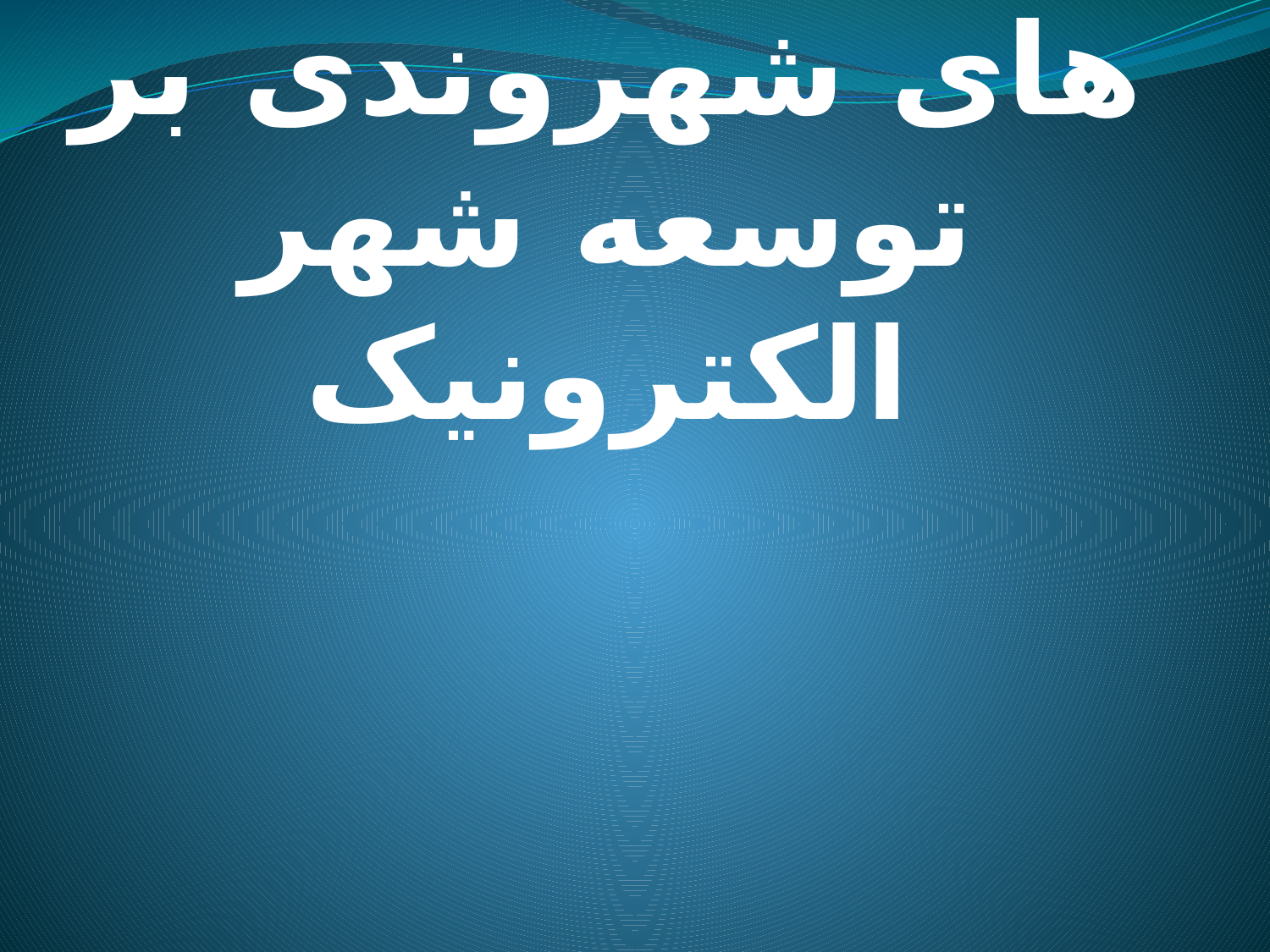

# نقش آموزش های شهروندی بر توسعه شهر الکترونیک